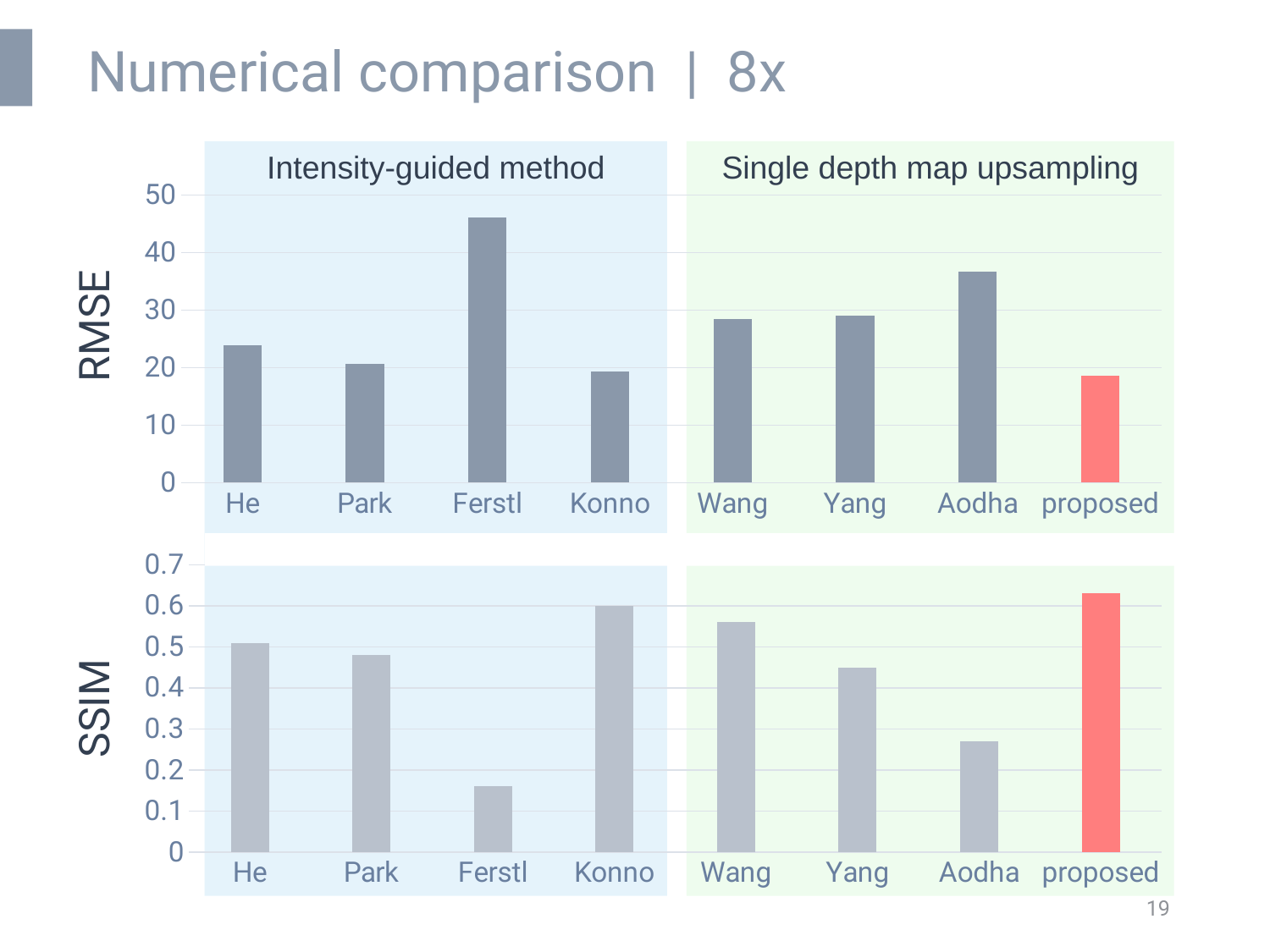

# Numerical comparison  |  8x
Intensity-guided method
Single depth map upsampling

### Chart

| Category |  |
|---|---|
| He | 23.89 |
| Park | 20.65 |
| Ferstl | 46.18 |
| Konno | 19.29 |
| Wang | 28.45 |
| Yang | 29.06 |
| Aodha | 36.65 |
| proposed | 18.57 |
RMSE

### Chart

| Category |  |
|---|---|
| He | 0.51 |
| Park | 0.48 |
| Ferstl | 0.16 |
| Konno | 0.6 |
| Wang | 0.56 |
| Yang | 0.45 |
| Aodha | 0.27 |
| proposed | 0.63 |
SSIM
19